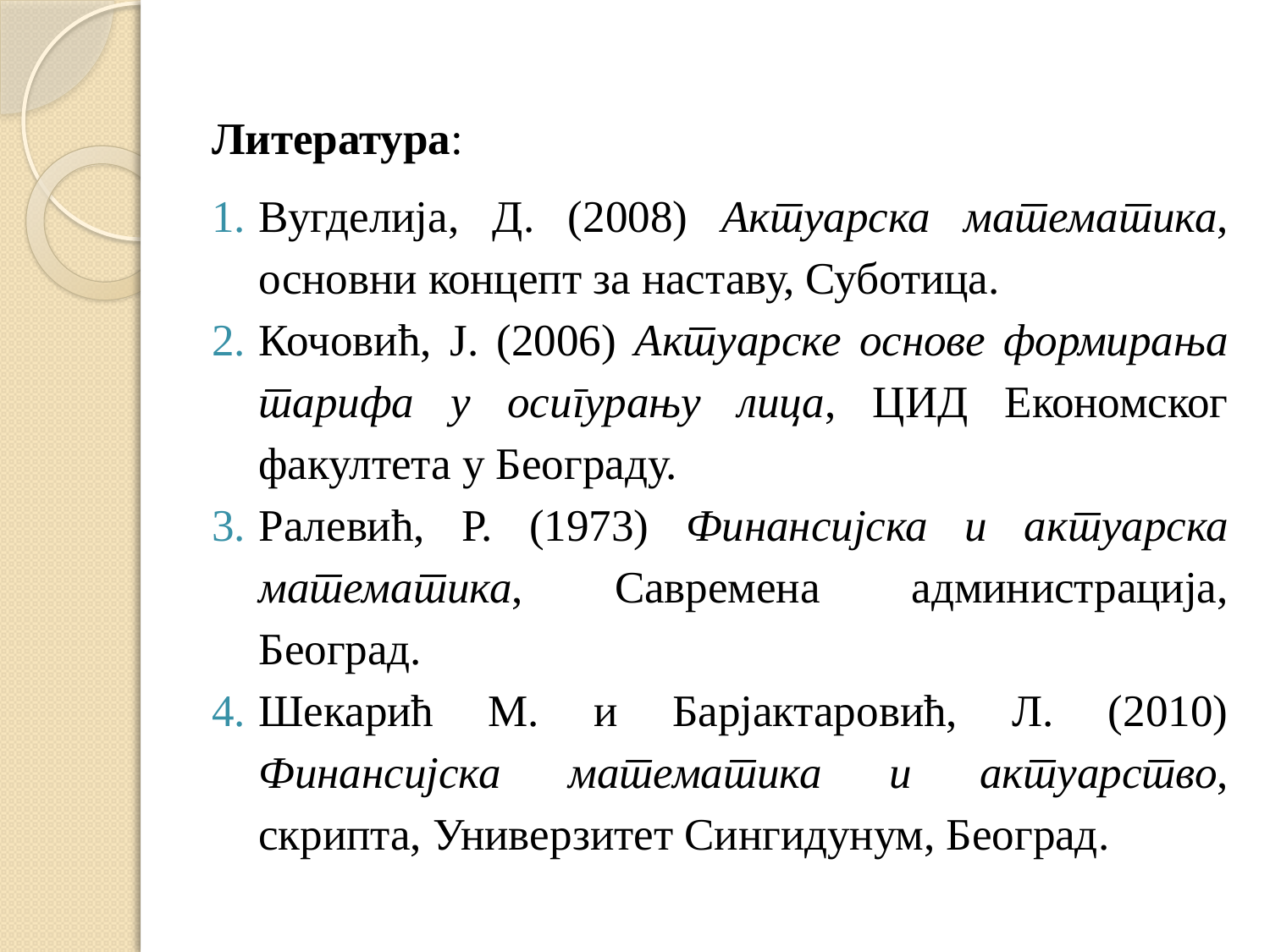

Литература:
Вугделија, Д. (2008) Актуарска математика, основни концепт за наставу, Суботица.
Кочовић, Ј. (2006) Актуарске основе формирања тарифа у осигурању лица, ЦИД Економског факултета у Београду.
Ралевић, Р. (1973) Финансијска и актуарска математика, Савремена администрација, Београд.
Шекарић М. и Барјактаровић, Л. (2010) Финансијска математика и актуарство, скрипта, Универзитет Сингидунум, Београд.